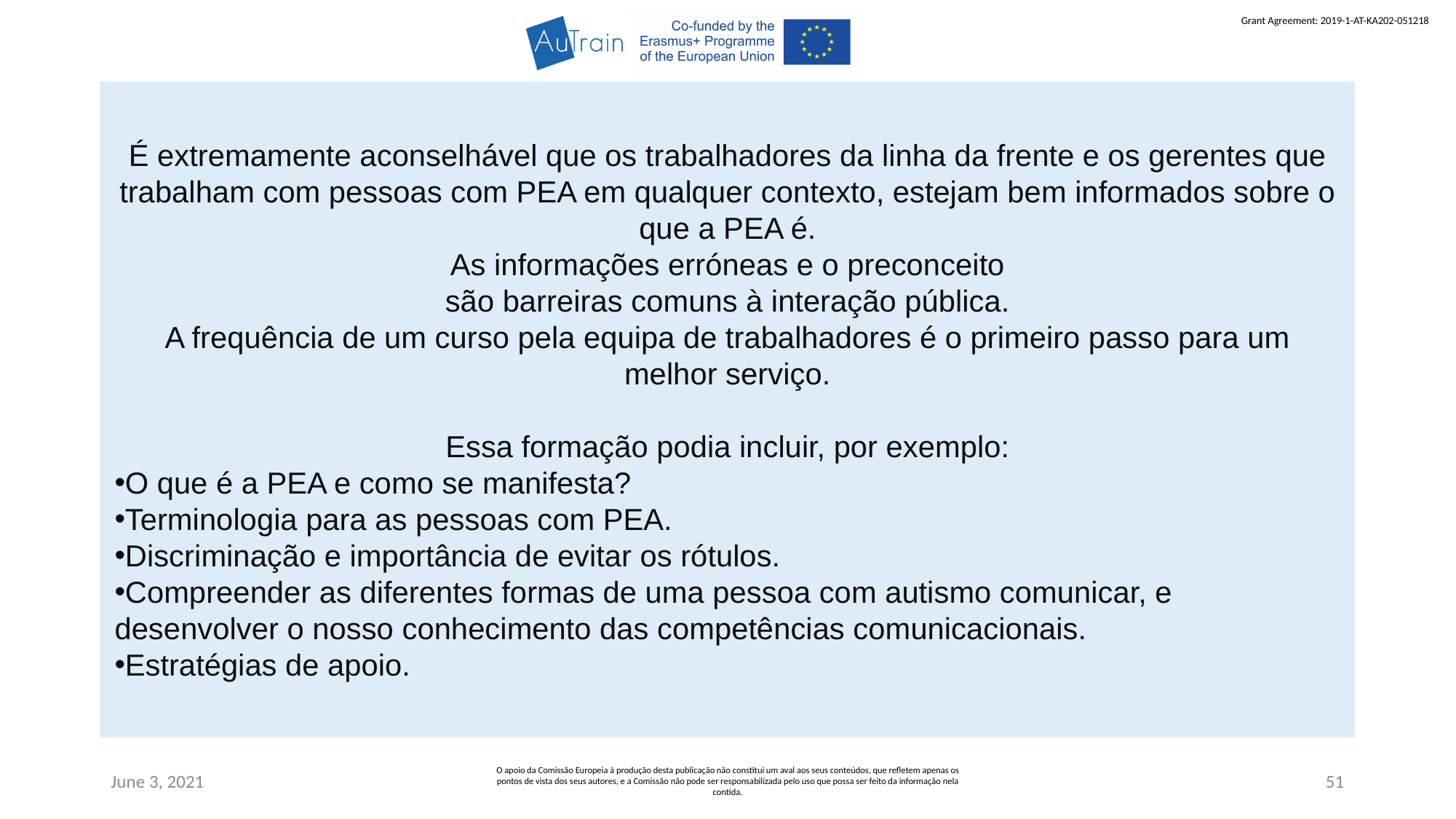

É extremamente aconselhável que os trabalhadores da linha da frente e os gerentes que trabalham com pessoas com PEA em qualquer contexto, estejam bem informados sobre o que a PEA é.
As informações erróneas e o preconceito
são barreiras comuns à interação pública.
A frequência de um curso pela equipa de trabalhadores é o primeiro passo para um melhor serviço.

Essa formação podia incluir, por exemplo:
O que é a PEA e como se manifesta?
Terminologia para as pessoas com PEA.
Discriminação e importância de evitar os rótulos.
Compreender as diferentes formas de uma pessoa com autismo comunicar, e desenvolver o nosso conhecimento das competências comunicacionais.
Estratégias de apoio.

June 3, 2021
O apoio da Comissão Europeia à produção desta publicação não constitui um aval aos seus conteúdos, que refletem apenas os pontos de vista dos seus autores, e a Comissão não pode ser responsabilizada pelo uso que possa ser feito da informação nela contida.
51